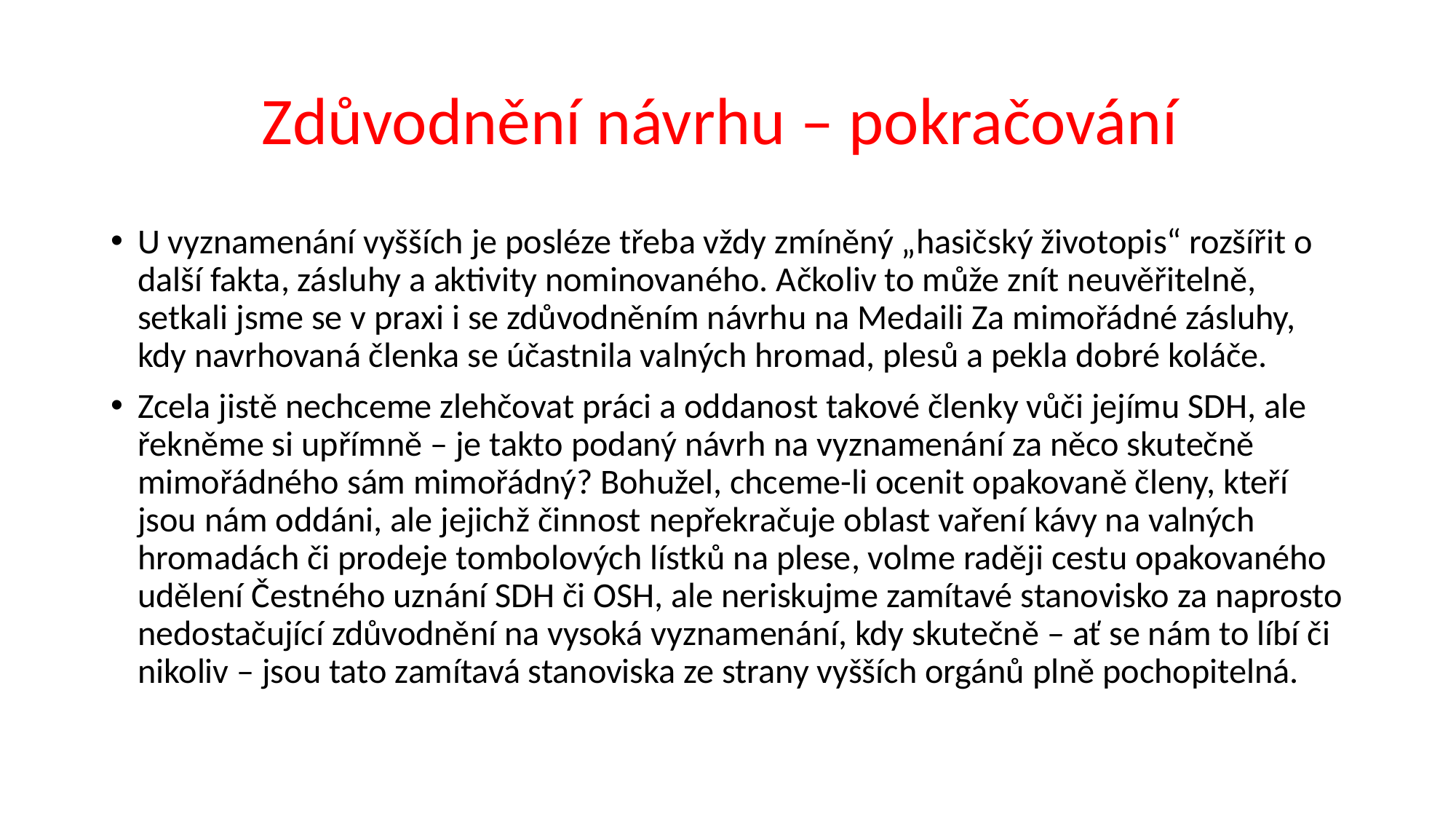

# Zdůvodnění návrhu – pokračování
U vyznamenání vyšších je posléze třeba vždy zmíněný „hasičský životopis“ rozšířit o další fakta, zásluhy a aktivity nominovaného. Ačkoliv to může znít neuvěřitelně, setkali jsme se v praxi i se zdůvodněním návrhu na Medaili Za mimořádné zásluhy, kdy navrhovaná členka se účastnila valných hromad, plesů a pekla dobré koláče.
Zcela jistě nechceme zlehčovat práci a oddanost takové členky vůči jejímu SDH, ale řekněme si upřímně – je takto podaný návrh na vyznamenání za něco skutečně mimořádného sám mimořádný? Bohužel, chceme-li ocenit opakovaně členy, kteří jsou nám oddáni, ale jejichž činnost nepřekračuje oblast vaření kávy na valných hromadách či prodeje tombolových lístků na plese, volme raději cestu opakovaného udělení Čestného uznání SDH či OSH, ale neriskujme zamítavé stanovisko za naprosto nedostačující zdůvodnění na vysoká vyznamenání, kdy skutečně – ať se nám to líbí či nikoliv – jsou tato zamítavá stanoviska ze strany vyšších orgánů plně pochopitelná.